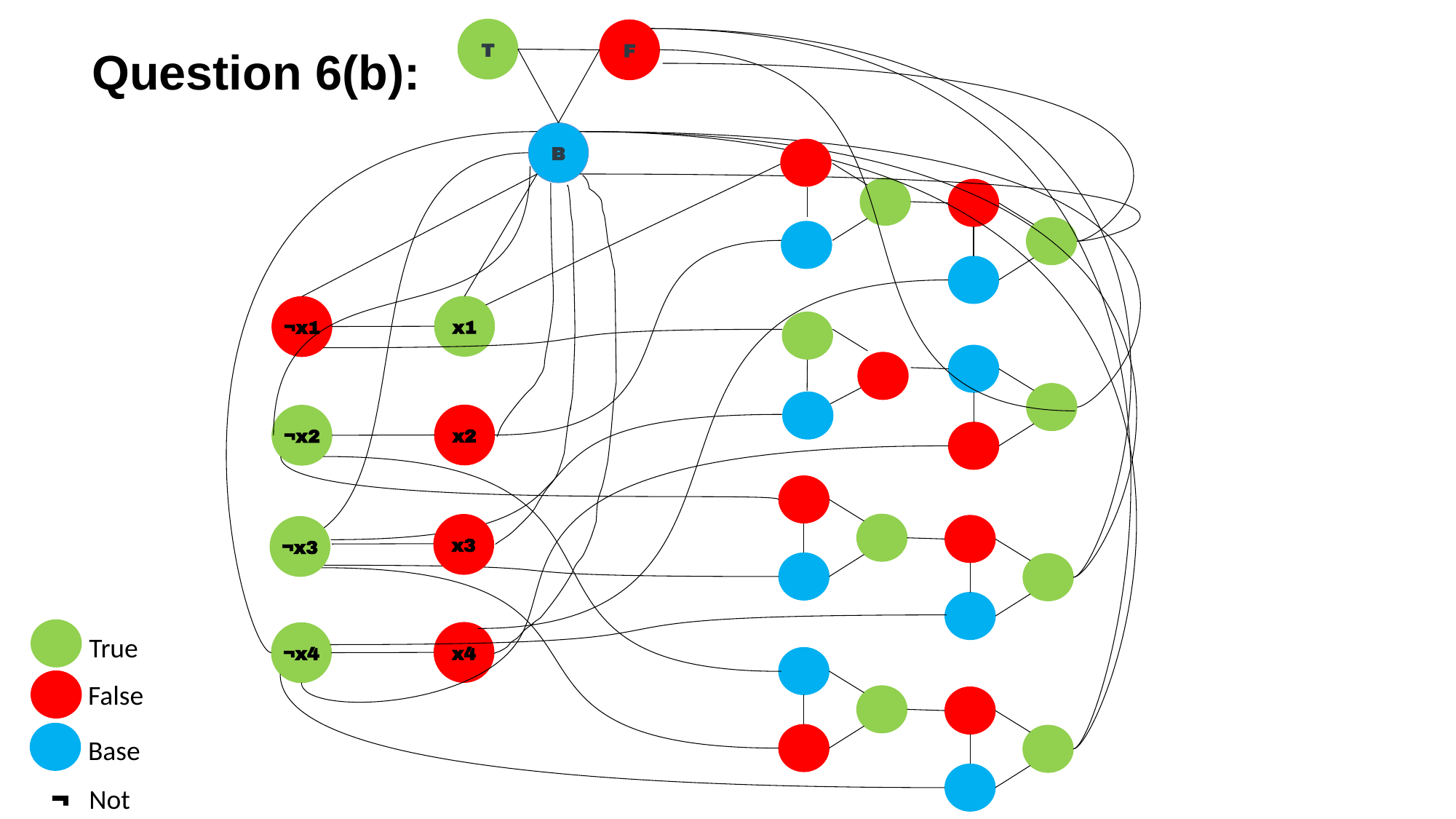

T
F
Question 6(b):
B

x1
¬x1

x2
¬x2

x3
¬x3

x4
¬x4
True

False

Base
Not
¬